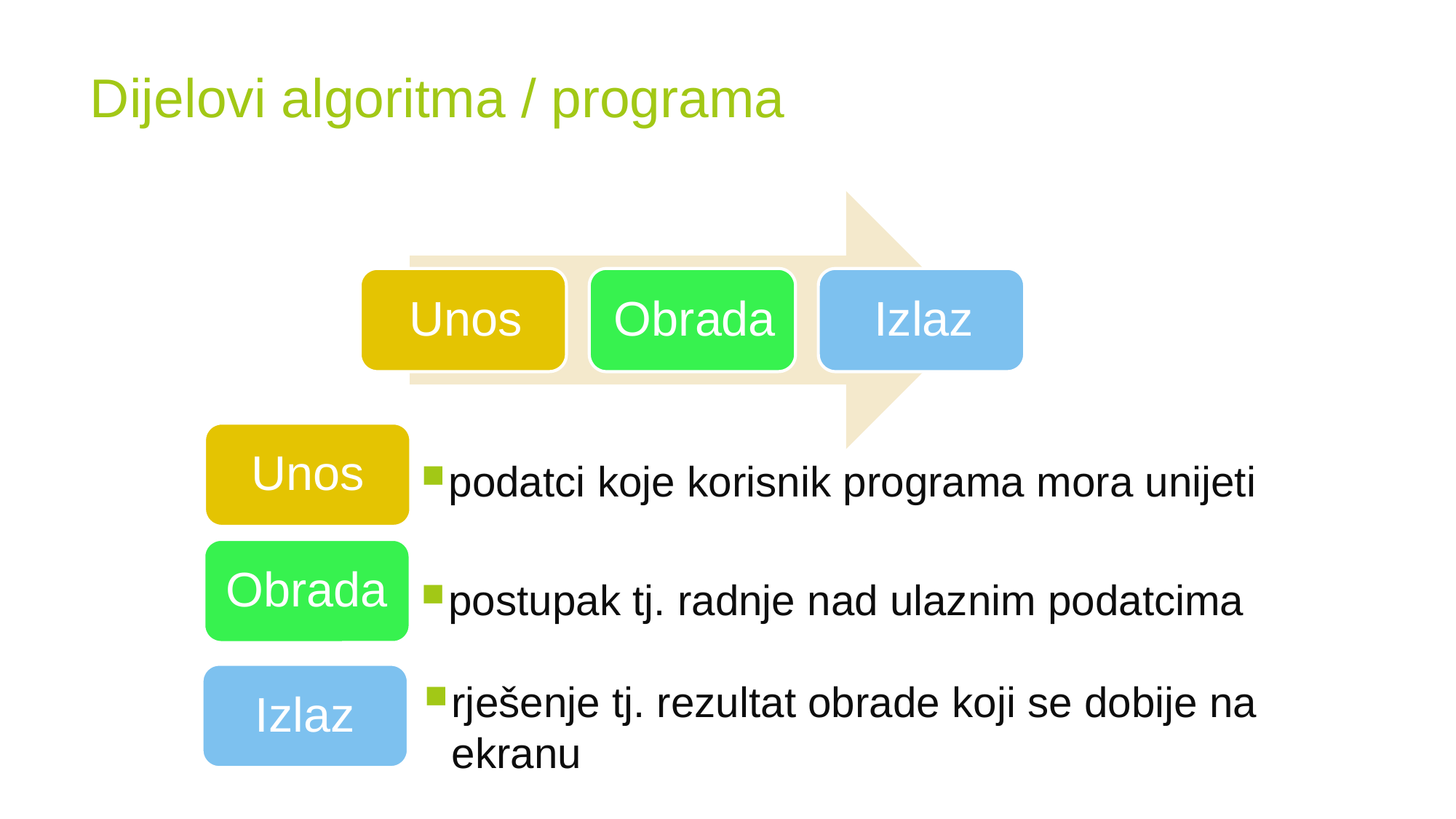

# Dijelovi algoritma / programa
Unos
Obrada
Izlaz

Unos
podatci koje korisnik programa mora unijeti

Obrada
postupak tj. radnje nad ulaznim podatcima

Izlaz
rješenje tj. rezultat obrade koji se dobije na ekranu